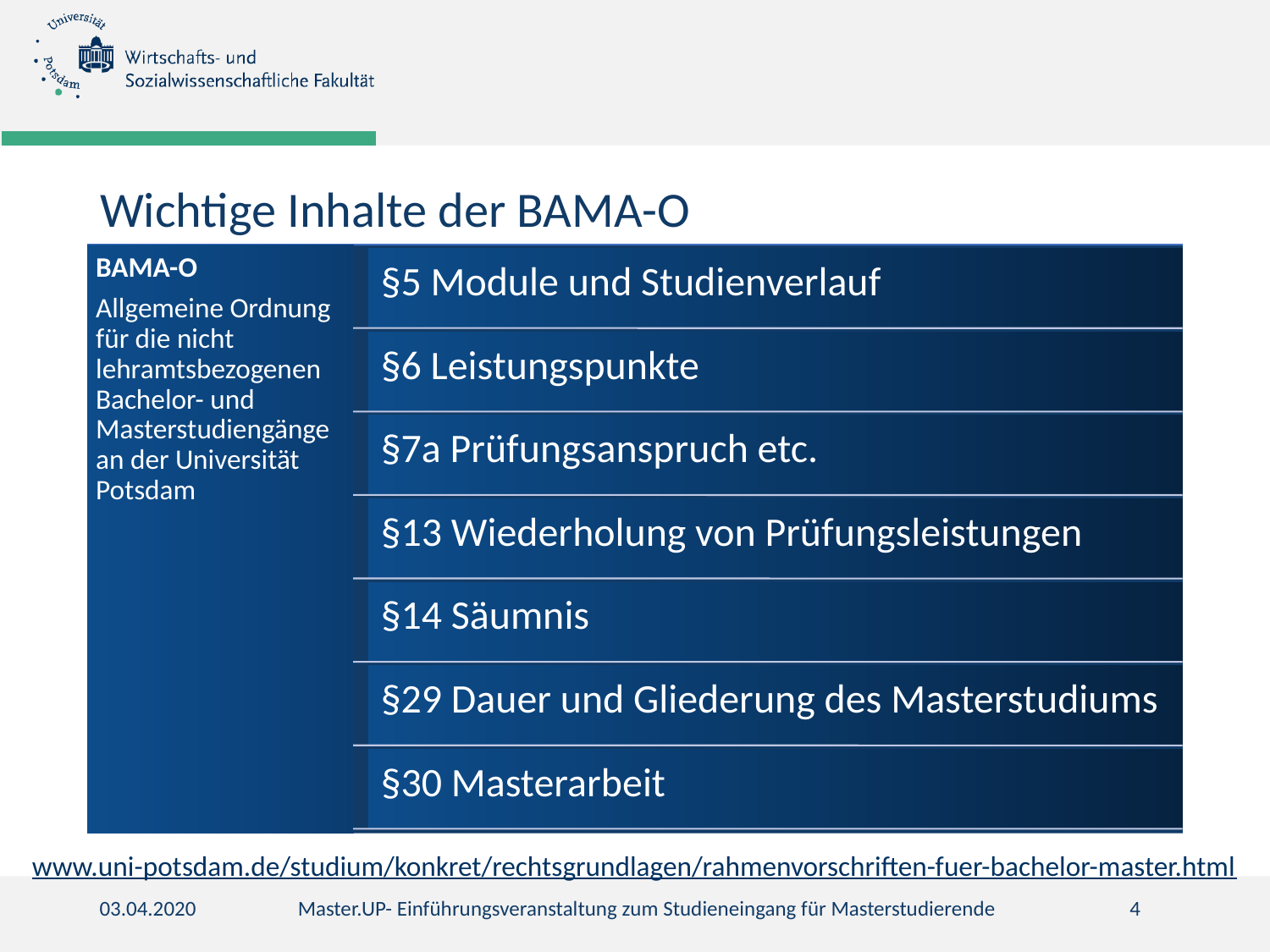

# Wichtige Inhalte der BAMA-O
BAMA-O
Allgemeine Ordnung für die nicht lehramtsbezogenen Bachelor- und Masterstudiengänge an der Universität Potsdam

§5 Module und Studienverlauf
§6 Leistungspunkte
§7a Prüfungsanspruch etc.
§13 Wiederholung von Prüfungsleistungen
§14 Säumnis
§29 Dauer und Gliederung des Masterstudiums
§30 Masterarbeit
www.uni-potsdam.de/studium/konkret/rechtsgrundlagen/rahmenvorschriften-fuer-bachelor-master.html